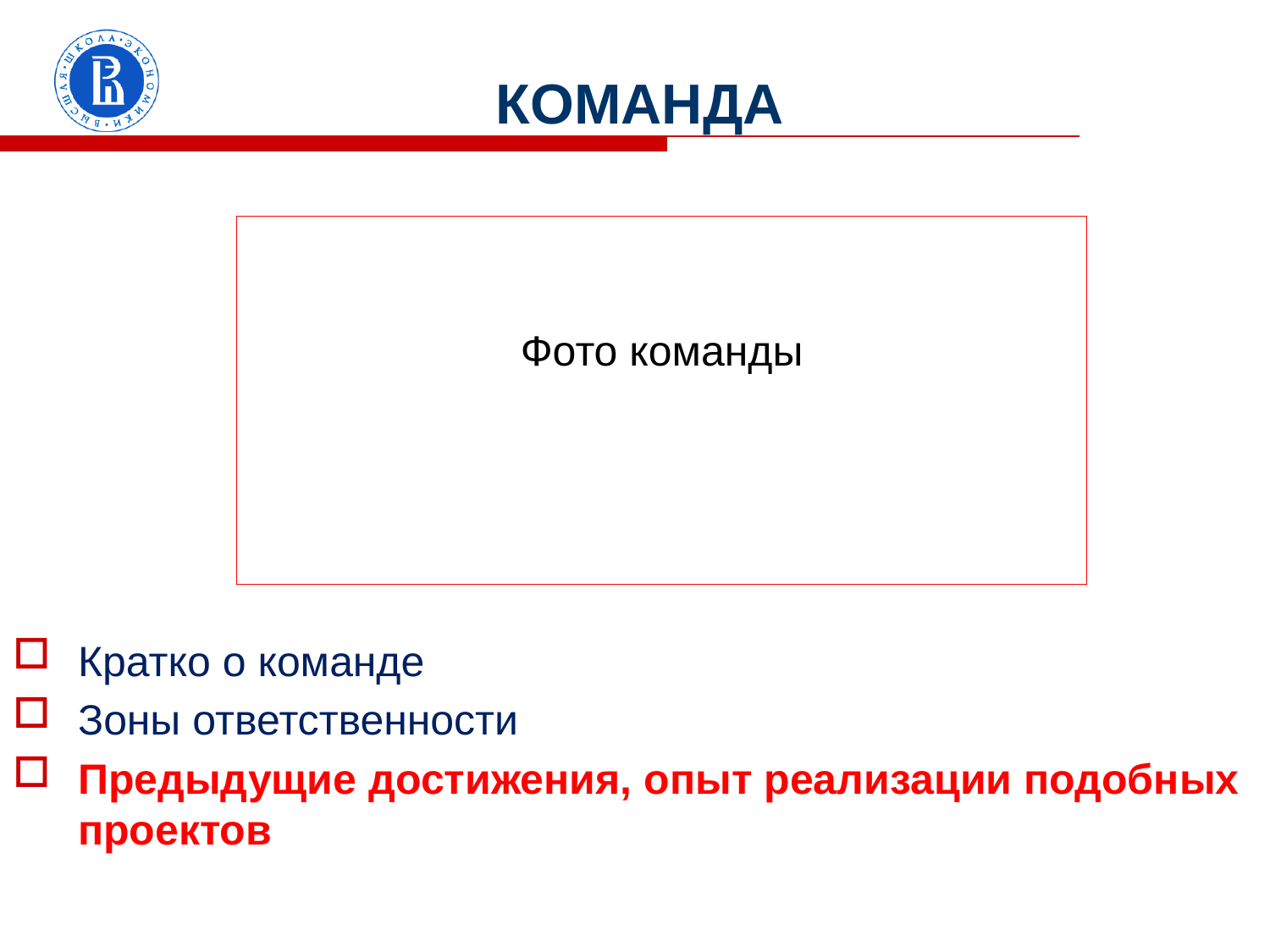

# КОМАНДА
КОМАНДА, 60 сек.

Фото команды

Кратко о команде
Зоны ответственности
Предыдущие достижения, опыт реализации подобных проектов
Высшая школа экономики, Москва, 2013